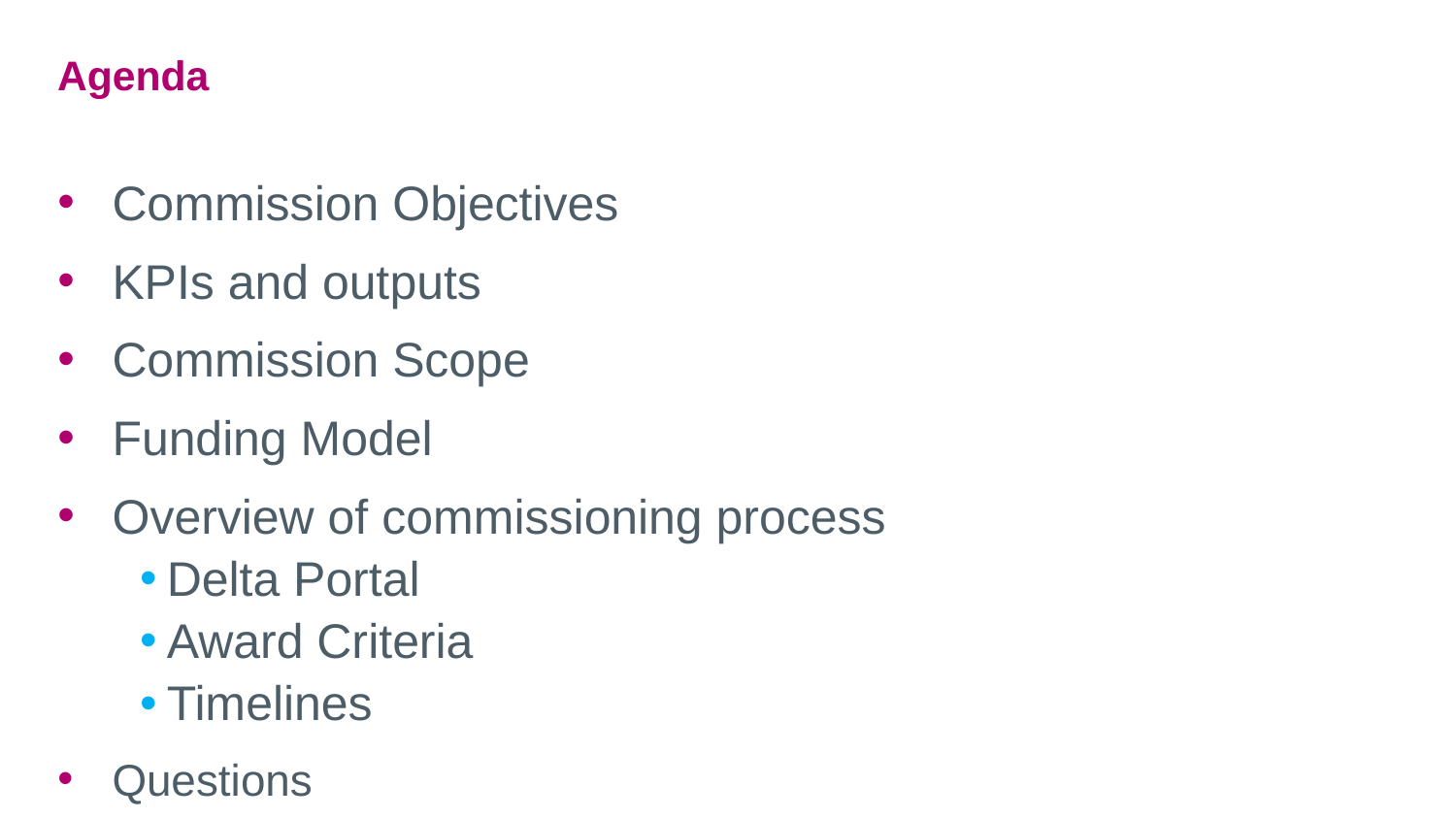

# Agenda
Commission Objectives
KPIs and outputs
Commission Scope
Funding Model
Overview of commissioning process
Delta Portal
Award Criteria
Timelines
Questions